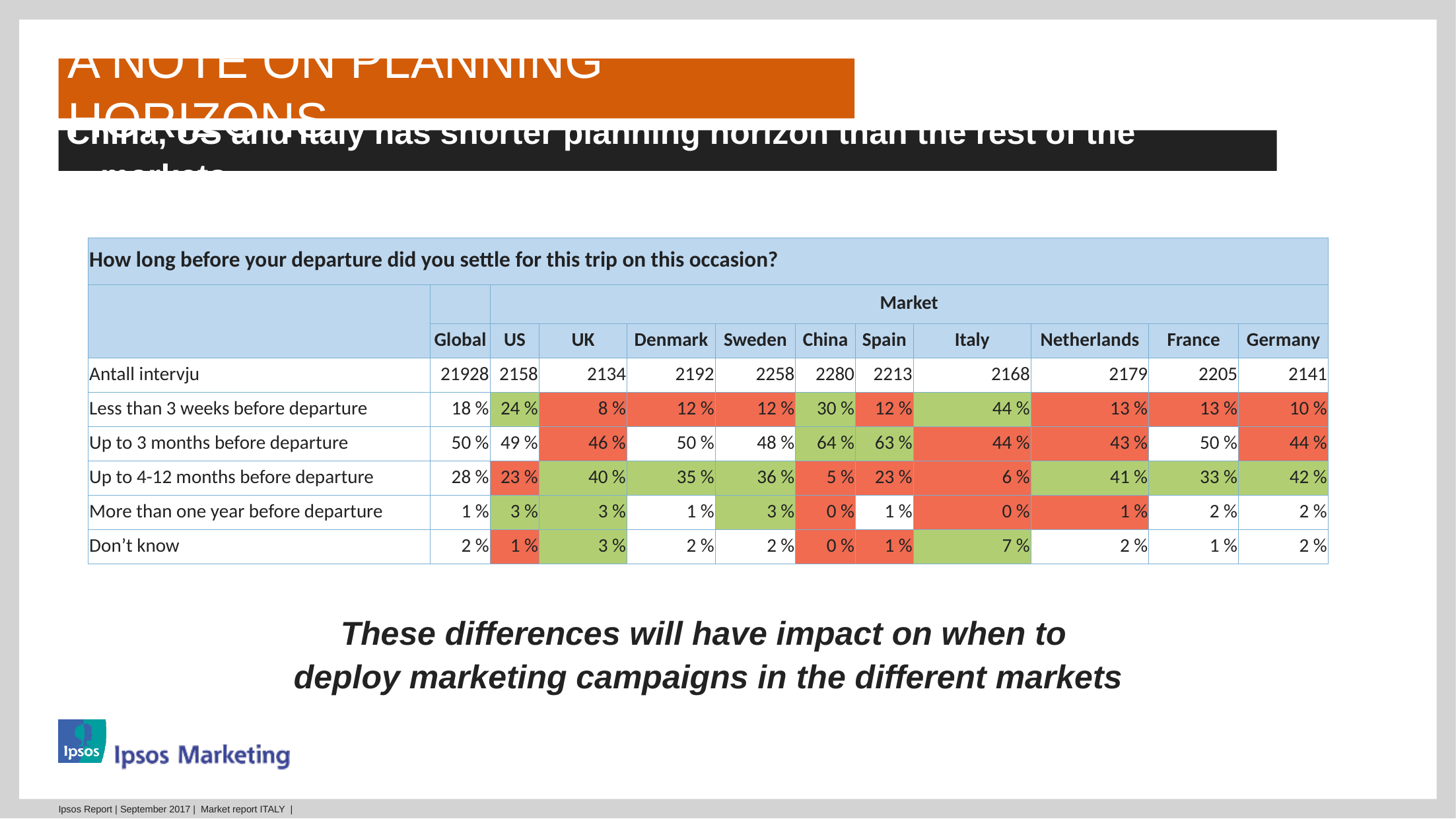

# A note on planning horizons
China, US and Italy has shorter planning horizon than the rest of the markets
| How long before your departure did you settle for this trip on this occasion? |  |  |  |  |  |  |  |  |  |  |  |
| --- | --- | --- | --- | --- | --- | --- | --- | --- | --- | --- | --- |
|  |  | Market |  |  |  |  |  |  |  |  |  |
|  | Global | US | UK | Denmark | Sweden | China | Spain | Italy | Netherlands | France | Germany |
| Antall intervju | 21928 | 2158 | 2134 | 2192 | 2258 | 2280 | 2213 | 2168 | 2179 | 2205 | 2141 |
| Less than 3 weeks before departure | 18 % | 24 % | 8 % | 12 % | 12 % | 30 % | 12 % | 44 % | 13 % | 13 % | 10 % |
| Up to 3 months before departure | 50 % | 49 % | 46 % | 50 % | 48 % | 64 % | 63 % | 44 % | 43 % | 50 % | 44 % |
| Up to 4-12 months before departure | 28 % | 23 % | 40 % | 35 % | 36 % | 5 % | 23 % | 6 % | 41 % | 33 % | 42 % |
| More than one year before departure | 1 % | 3 % | 3 % | 1 % | 3 % | 0 % | 1 % | 0 % | 1 % | 2 % | 2 % |
| Don’t know | 2 % | 1 % | 3 % | 2 % | 2 % | 0 % | 1 % | 7 % | 2 % | 1 % | 2 % |
These differences will have impact on when to
deploy marketing campaigns in the different markets